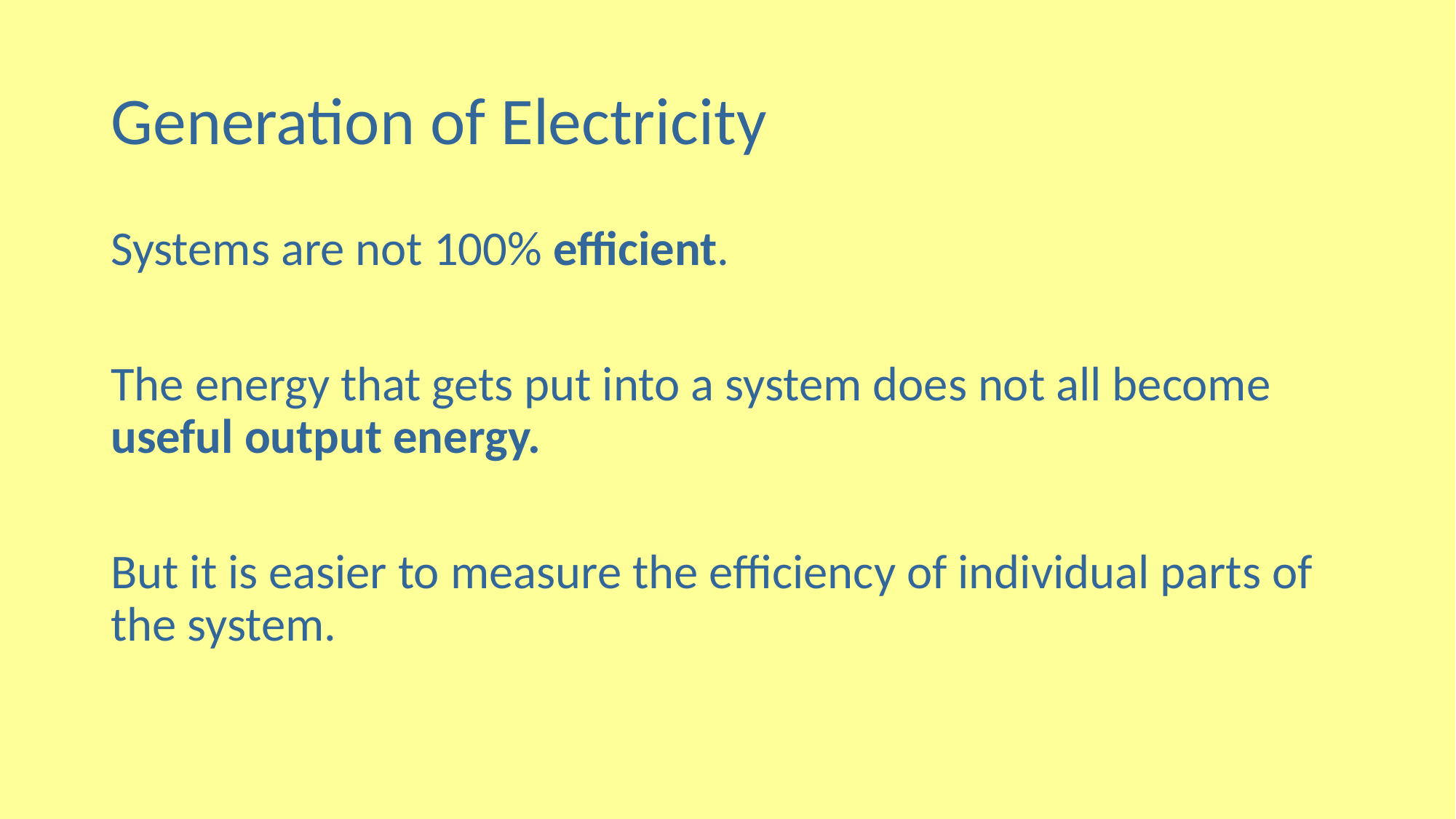

# Generation of Electricity
Systems are not 100% efficient.

The energy that gets put into a system does not all become useful output energy.

But it is easier to measure the efficiency of individual parts of the system.